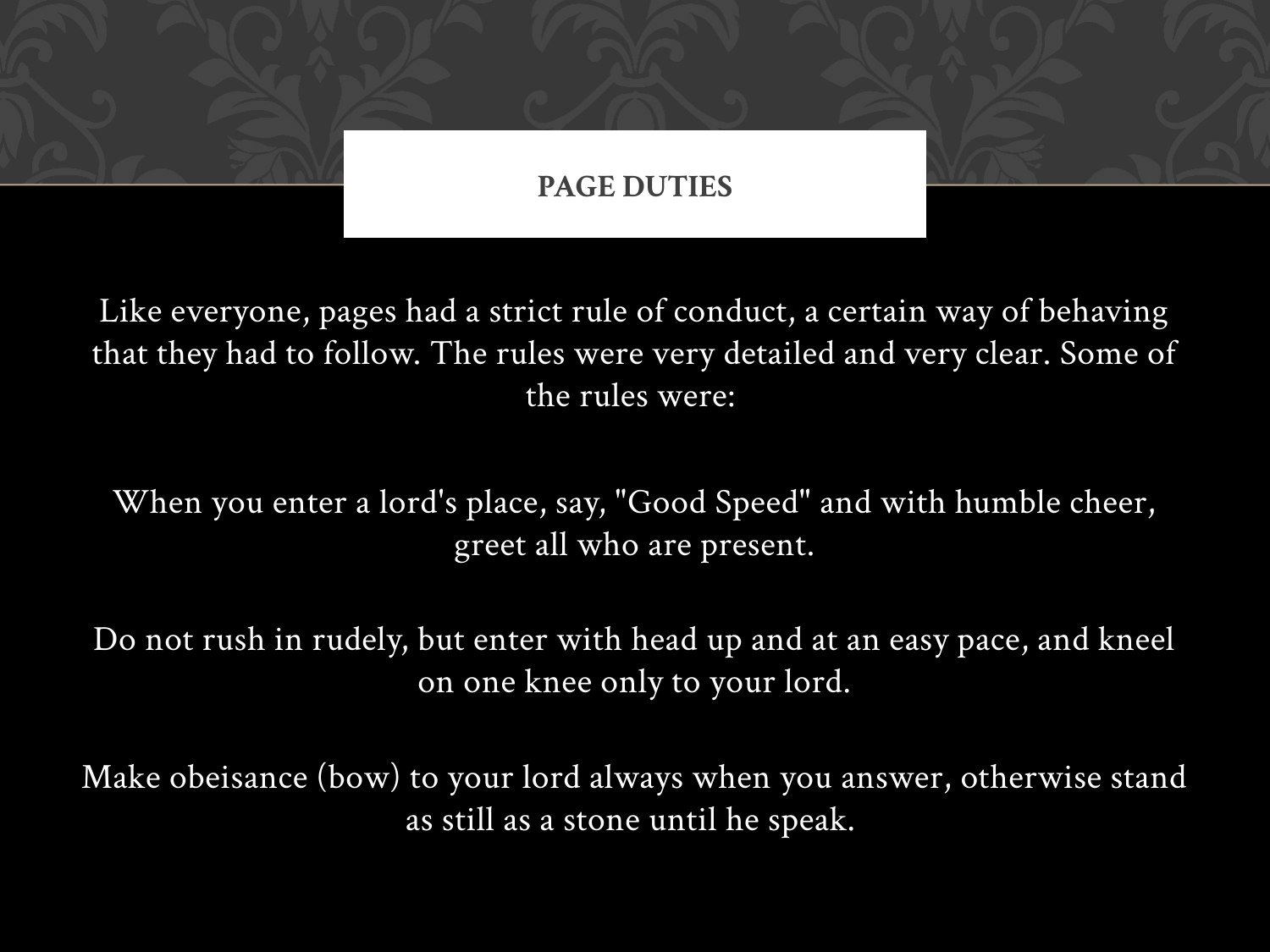

# Page duties
Like everyone, pages had a strict rule of conduct, a certain way of behaving that they had to follow. The rules were very detailed and very clear. Some of the rules were:

When you enter a lord's place, say, "Good Speed" and with humble cheer, greet all who are present.
Do not rush in rudely, but enter with head up and at an easy pace, and kneel on one knee only to your lord.
Make obeisance (bow) to your lord always when you answer, otherwise stand as still as a stone until he speak.